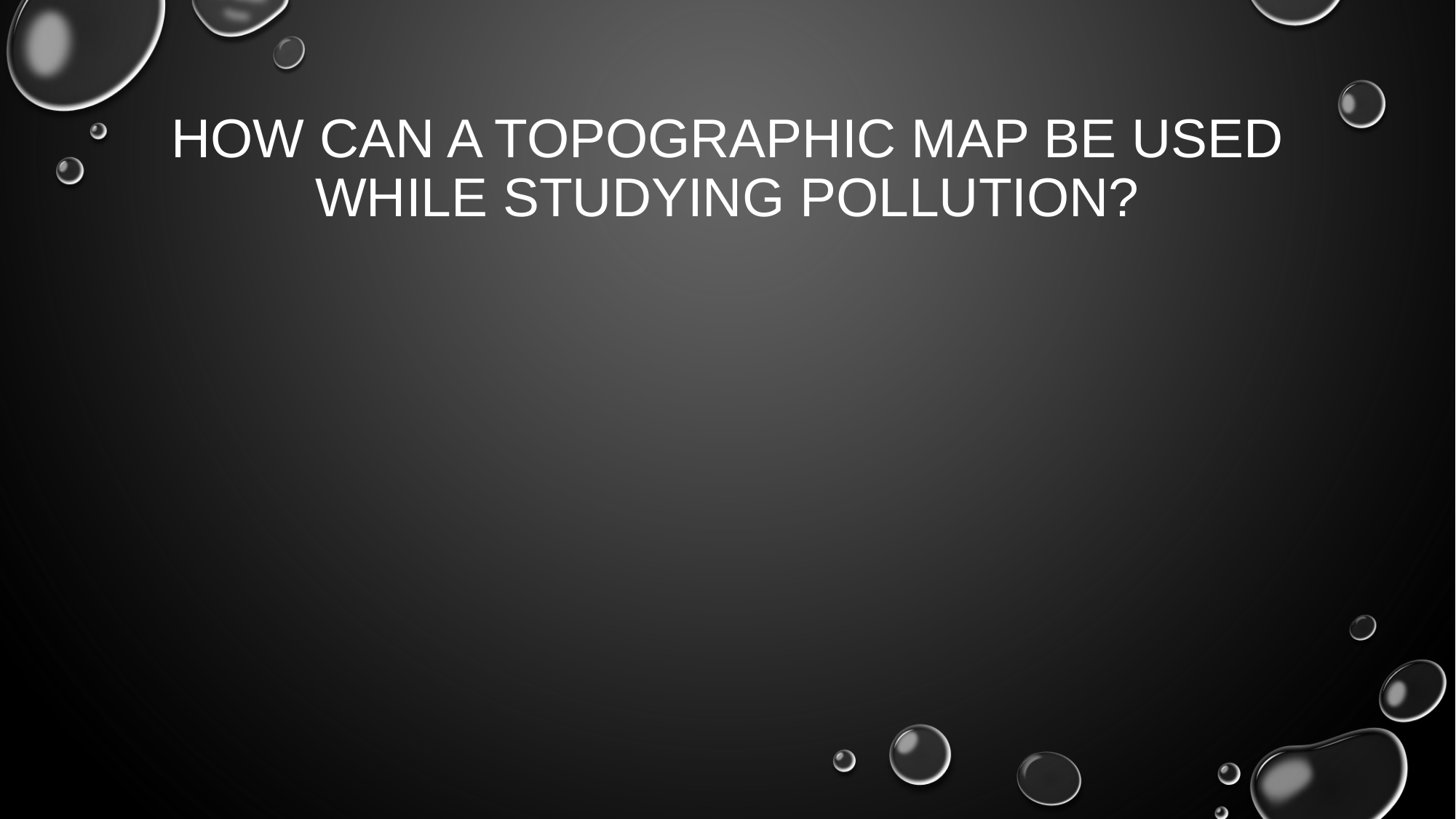

# How can a topographic map be used while studying pollution?